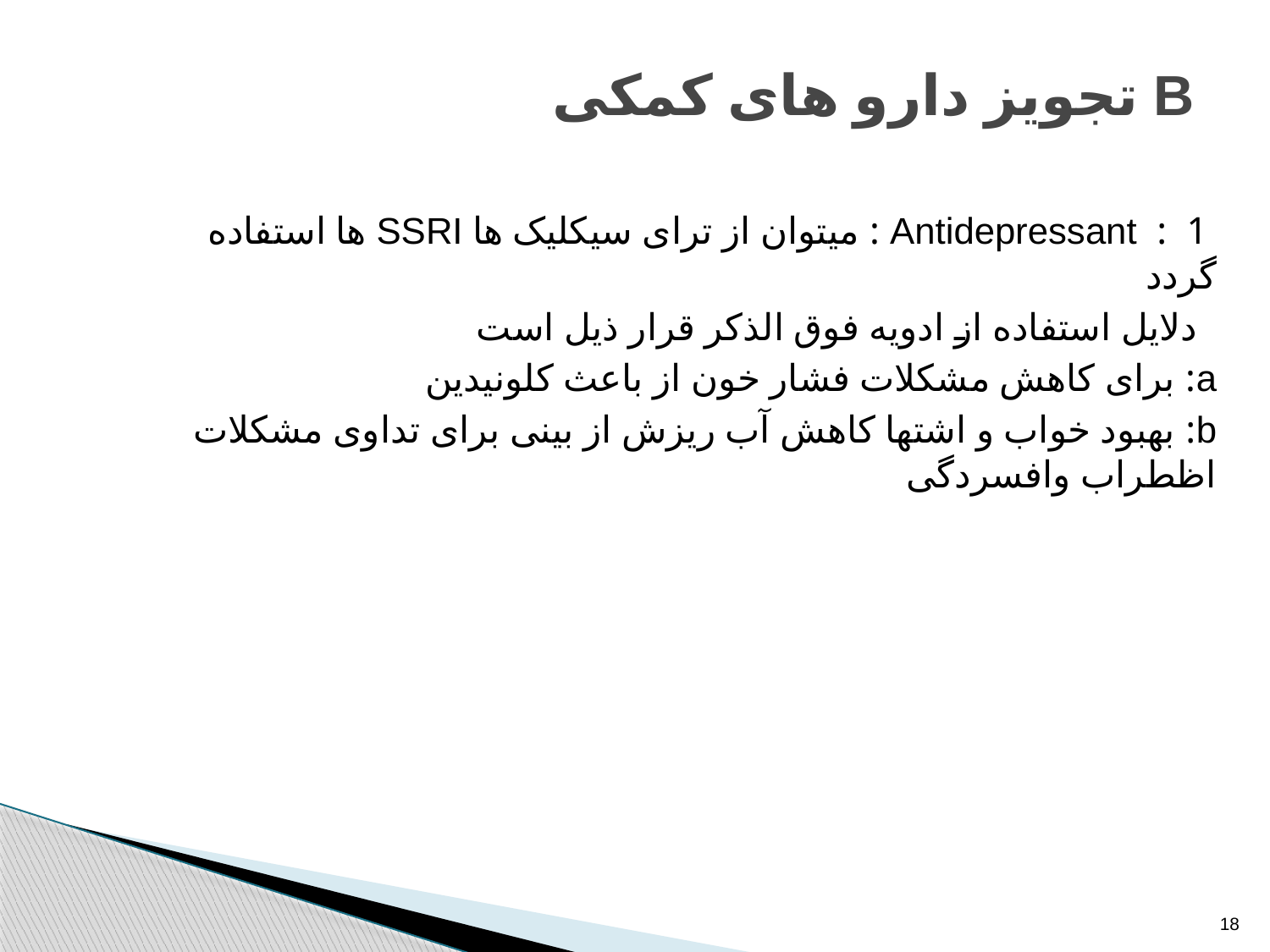

# B تجویز دارو های کمکی
 1  :  Antidepressant : میتوان از ترای سیکلیک ها SSRI ها استفاده گردد
  دلایل استفاده از ادویه فوق الذکر قرار ذیل است
a: برای کاهش مشکلات فشار خون از باعث کلونیدین
b: بهبود خواب و اشتها کاهش آب ریزش از بینی برای تداوی مشکلات اظطراب وافسردگی
18